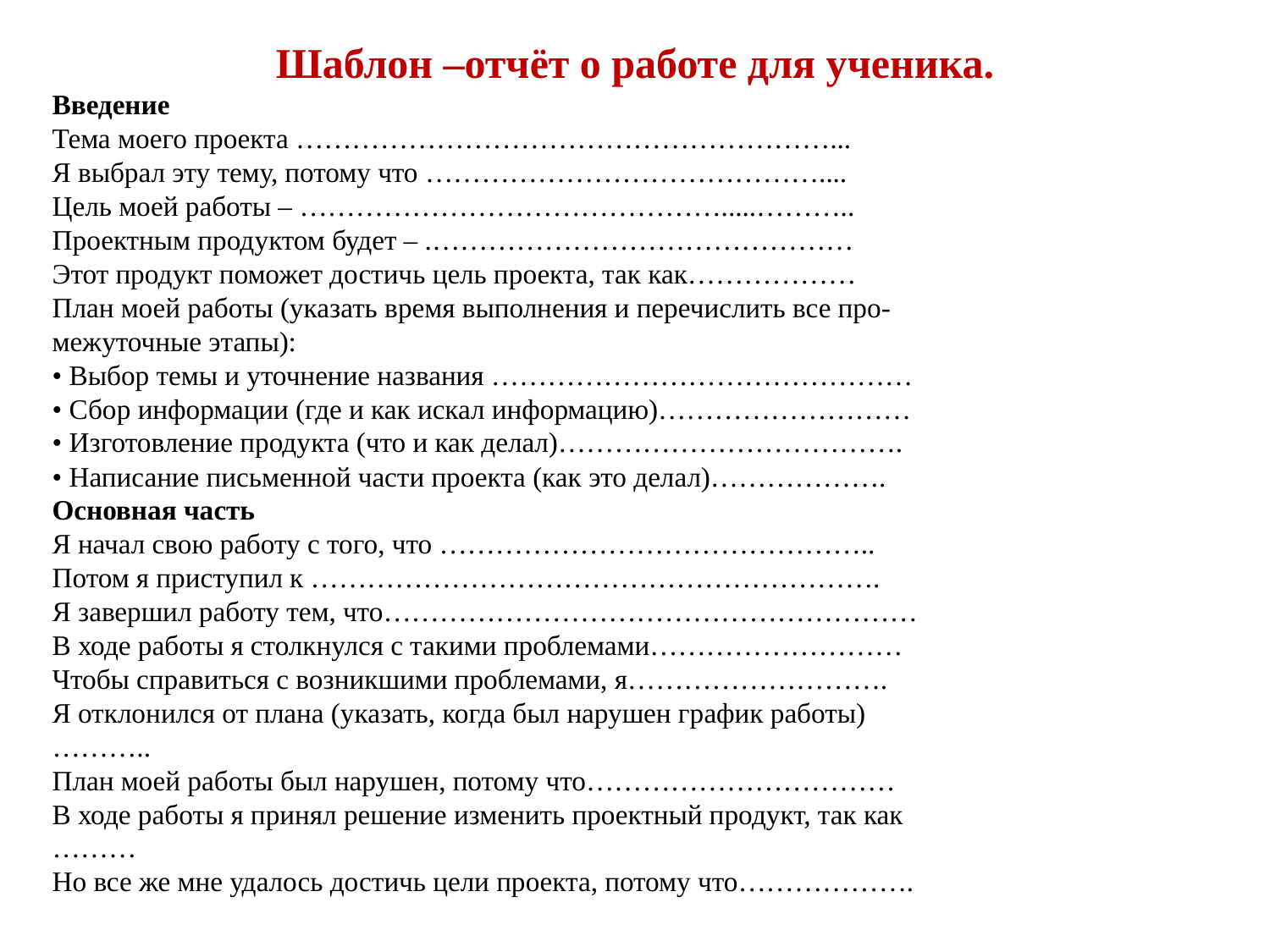

Шаблон –отчёт о работе для ученика.
Введение
Тема моего проекта …………………………………………………...
Я выбрал эту тему, потому что ……………………………………....
Цель моей работы – ……………………………………….....………..
Проектным продуктом будет – .………………………………………
Этот продукт поможет достичь цель проекта, так как………………
План моей работы (указать время выполнения и перечислить все про-
межуточные этапы):
• Выбор темы и уточнение названия ………………………………………
• Сбор информации (где и как искал информацию)………………………
• Изготовление продукта (что и как делал)……………………………….
• Написание письменной части проекта (как это делал)……………….
Основная часть
Я начал свою работу с того, что ………………………………………..
Потом я приступил к …………………………………………………….
Я завершил работу тем, что…………………………………………………
В ходе работы я столкнулся с такими проблемами………………………
Чтобы справиться с возникшими проблемами, я……………………….
Я отклонился от плана (указать, когда был нарушен график работы)
………..
План моей работы был нарушен, потому что……………………………
В ходе работы я принял решение изменить проектный продукт, так как
………
Но все же мне удалось достичь цели проекта, потому что……………….